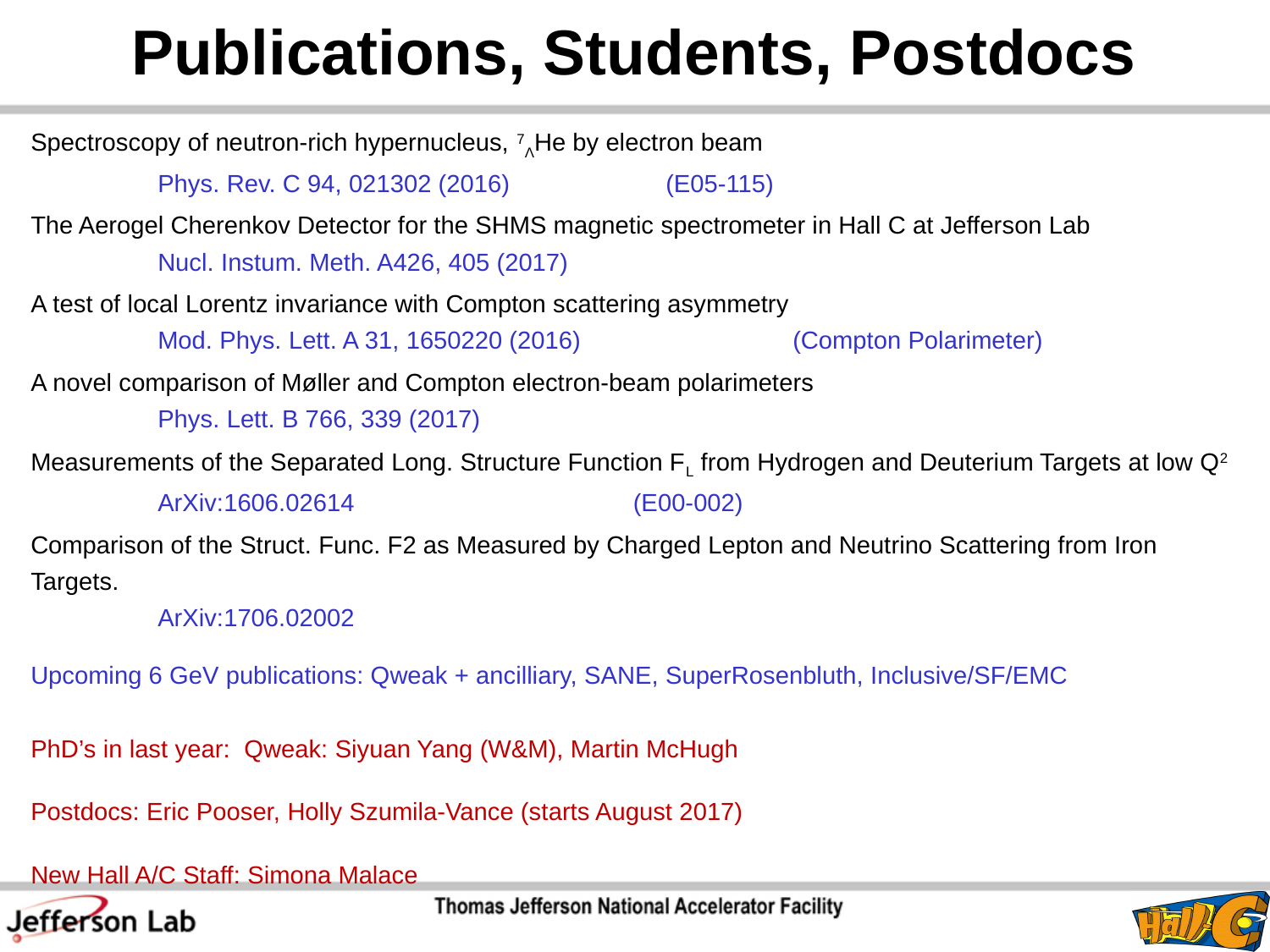

Publications, Students, Postdocs

Spectroscopy of neutron-rich hypernucleus, 7ΛHe by electron beam
	Phys. Rev. C 94, 021302 (2016)		(E05-115)

The Aerogel Cherenkov Detector for the SHMS magnetic spectrometer in Hall C at Jefferson Lab
	Nucl. Instum. Meth. A426, 405 (2017)

A test of local Lorentz invariance with Compton scattering asymmetry
	Mod. Phys. Lett. A 31, 1650220 (2016) 		(Compton Polarimeter)

A novel comparison of Møller and Compton electron-beam polarimeters
	Phys. Lett. B 766, 339 (2017)

Measurements of the Separated Long. Structure Function FL from Hydrogen and Deuterium Targets at low Q2
	ArXiv:1606.02614                                        (E00-002)

Comparison of the Struct. Func. F2 as Measured by Charged Lepton and Neutrino Scattering from Iron Targets.
	ArXiv:1706.02002

Upcoming 6 GeV publications: Qweak + ancilliary, SANE, SuperRosenbluth, Inclusive/SF/EMC

PhD’s in last year:  Qweak: Siyuan Yang (W&M), Martin McHugh

Postdocs: Eric Pooser, Holly Szumila-Vance (starts August 2017)

New Hall A/C Staff: Simona Malace